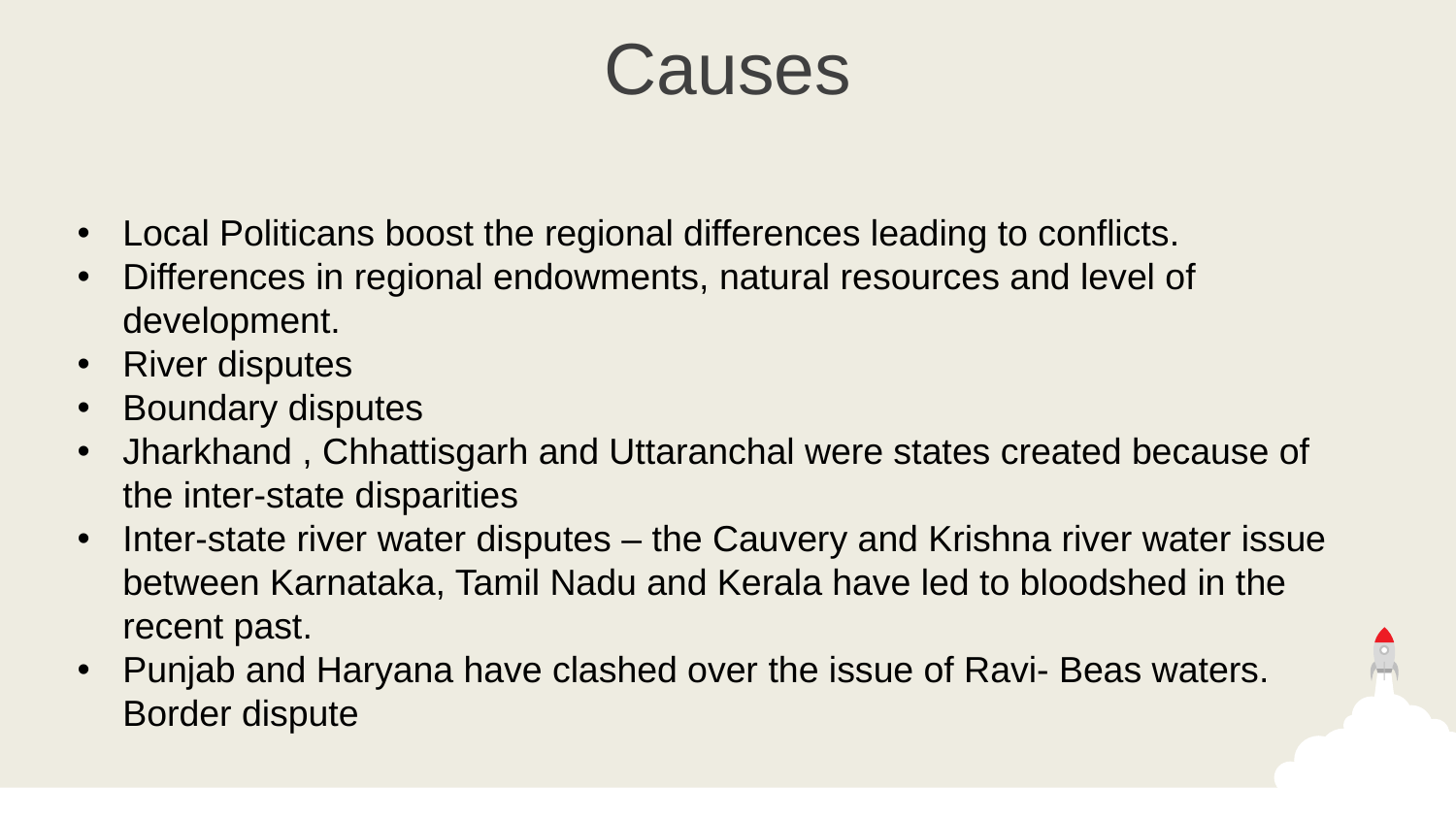

Causes

Local Politicans boost the regional differences leading to conflicts.
Differences in regional endowments, natural resources and level of             development.
River disputes
Boundary disputes
Jharkhand , Chhattisgarh and Uttaranchal were states created because of the inter-state disparities
Inter-state river water disputes – the Cauvery and Krishna river water issue between Karnataka, Tamil Nadu and Kerala have led to bloodshed in the recent past.
Punjab and Haryana have clashed over the issue of Ravi- Beas waters. Border dispute